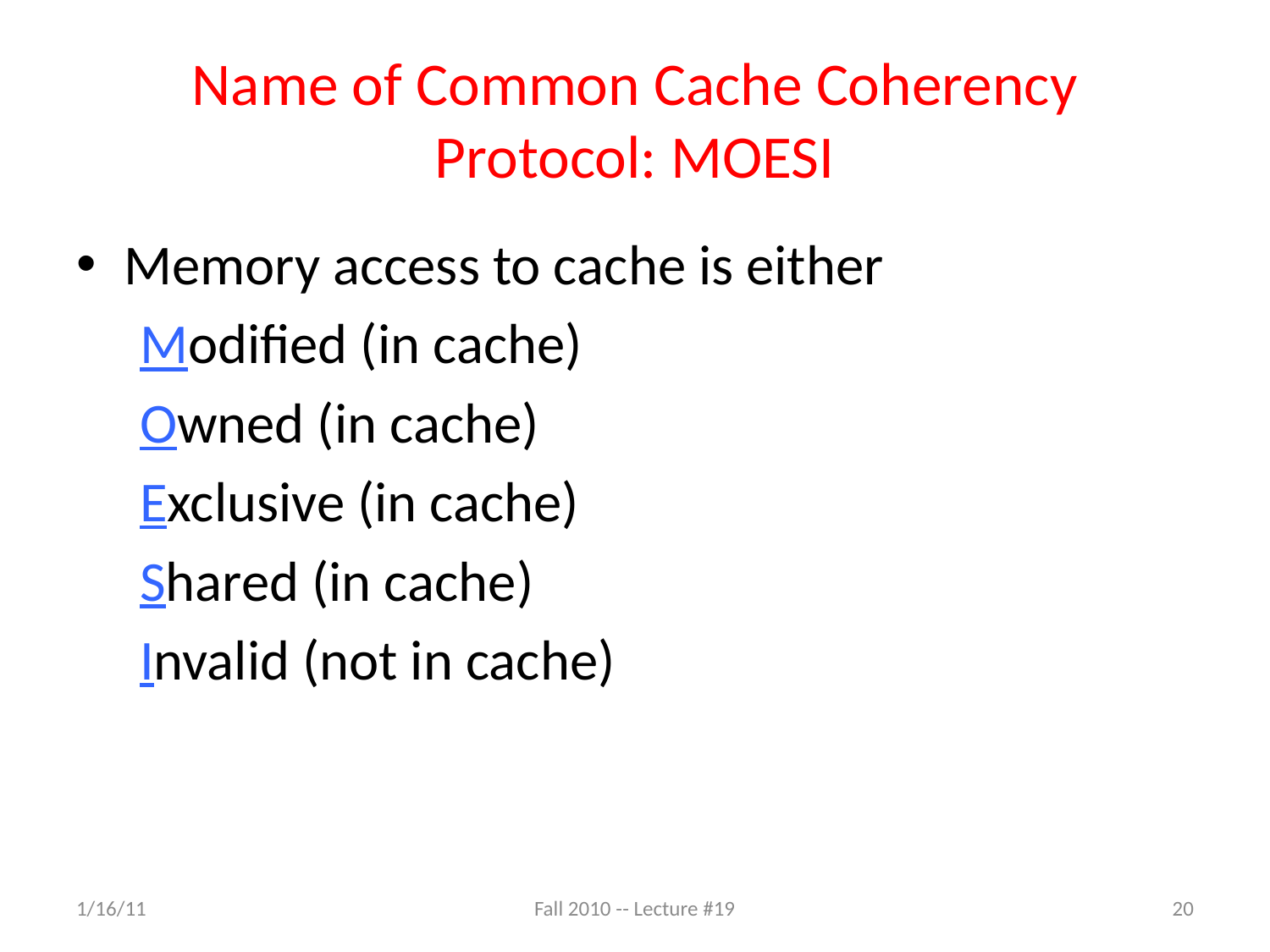

# Name of Common Cache Coherency Protocol: MOESI
Memory access to cache is either
Modified (in cache)
Owned (in cache)
Exclusive (in cache)
Shared (in cache)
Invalid (not in cache)

1/16/11
Fall 2010 -- Lecture #19
20